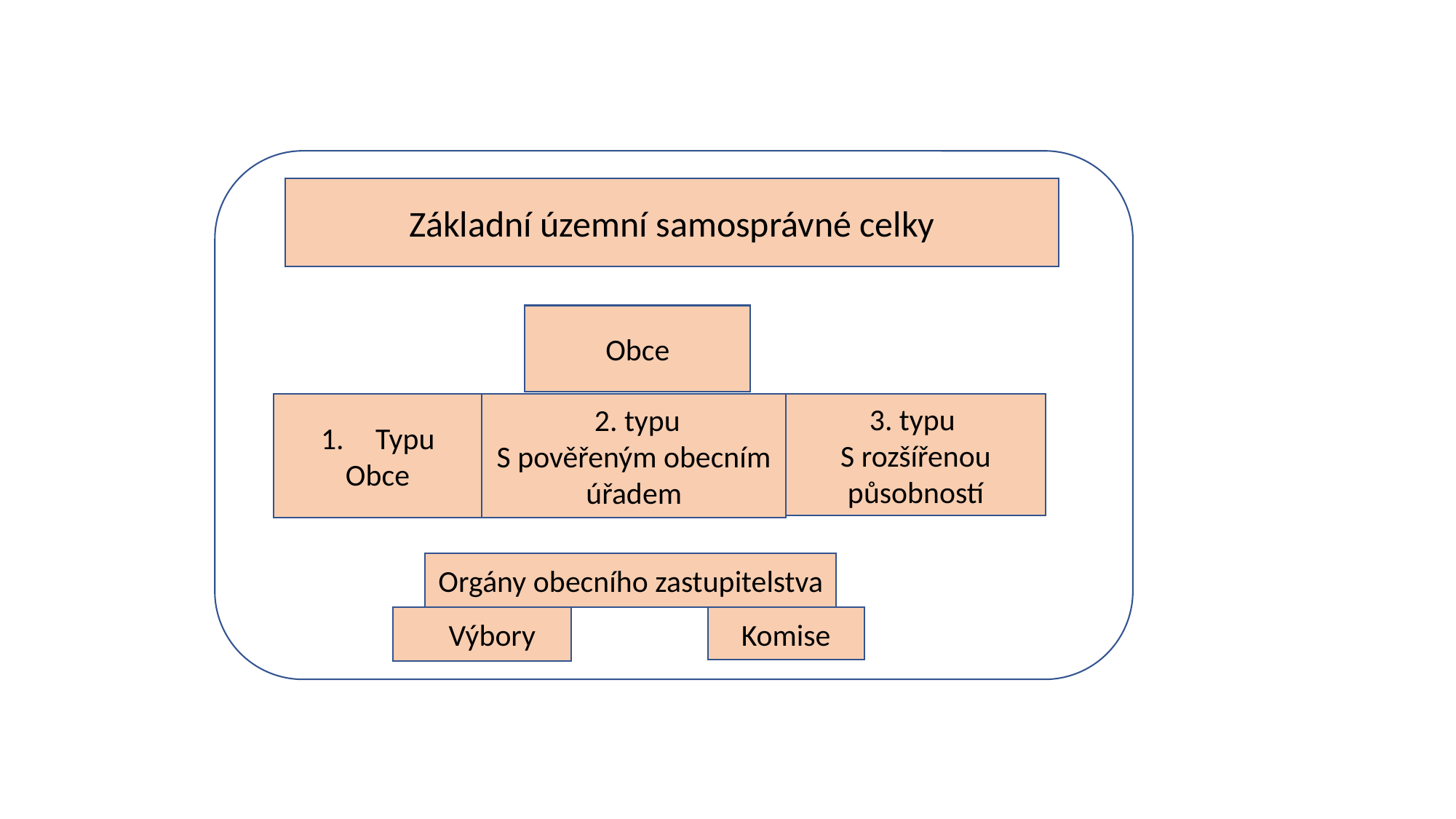

Základní územní samosprávné celky
Obce
Typu
Obce
3. typu
S rozšířenou působností
 2. typu
S pověřeným obecním úřadem
   Výbory
Komise
Orgány obecního zastupitelstva